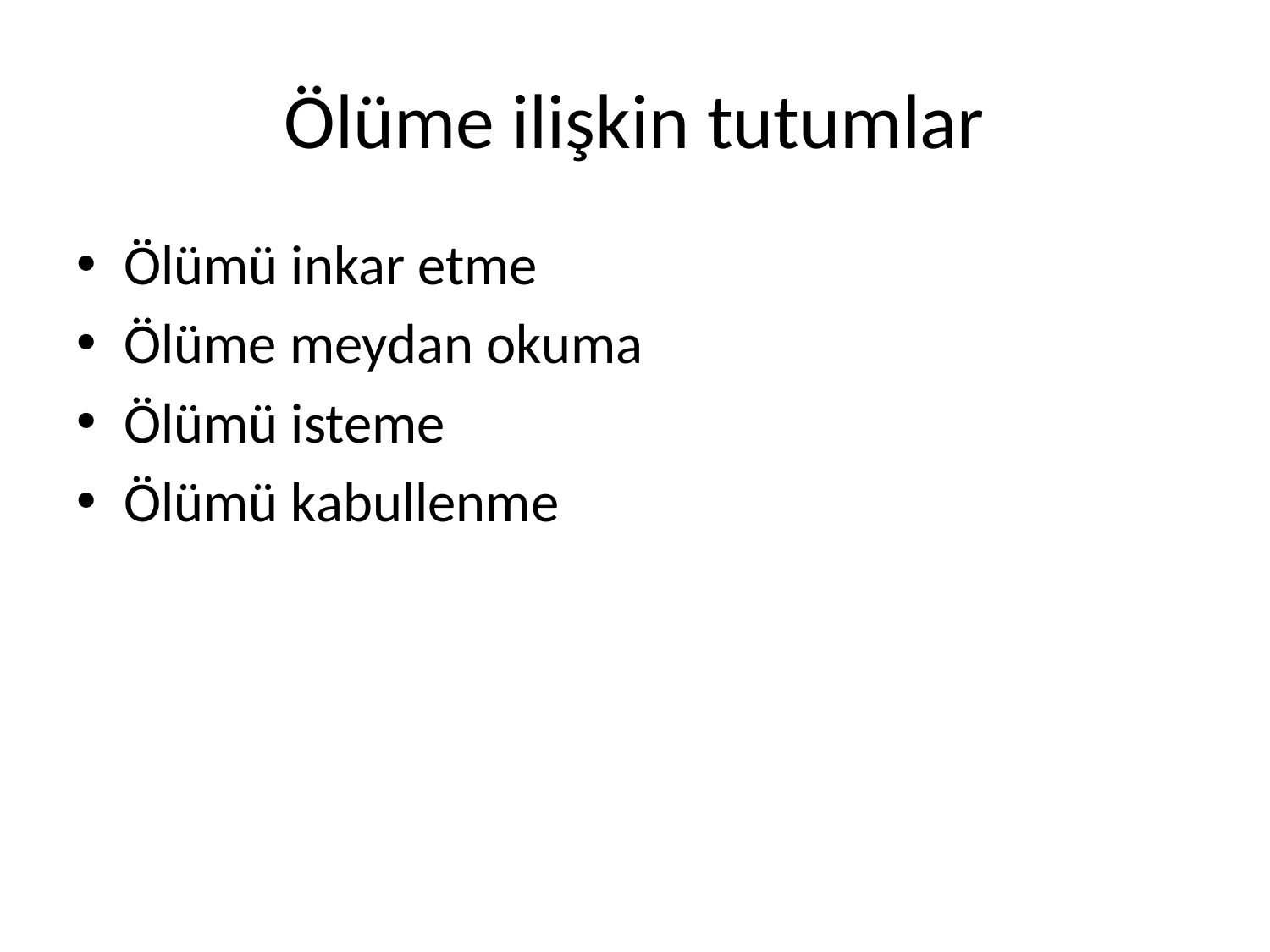

# Ölüme ilişkin tutumlar
Ölümü inkar etme
Ölüme meydan okuma
Ölümü isteme
Ölümü kabullenme